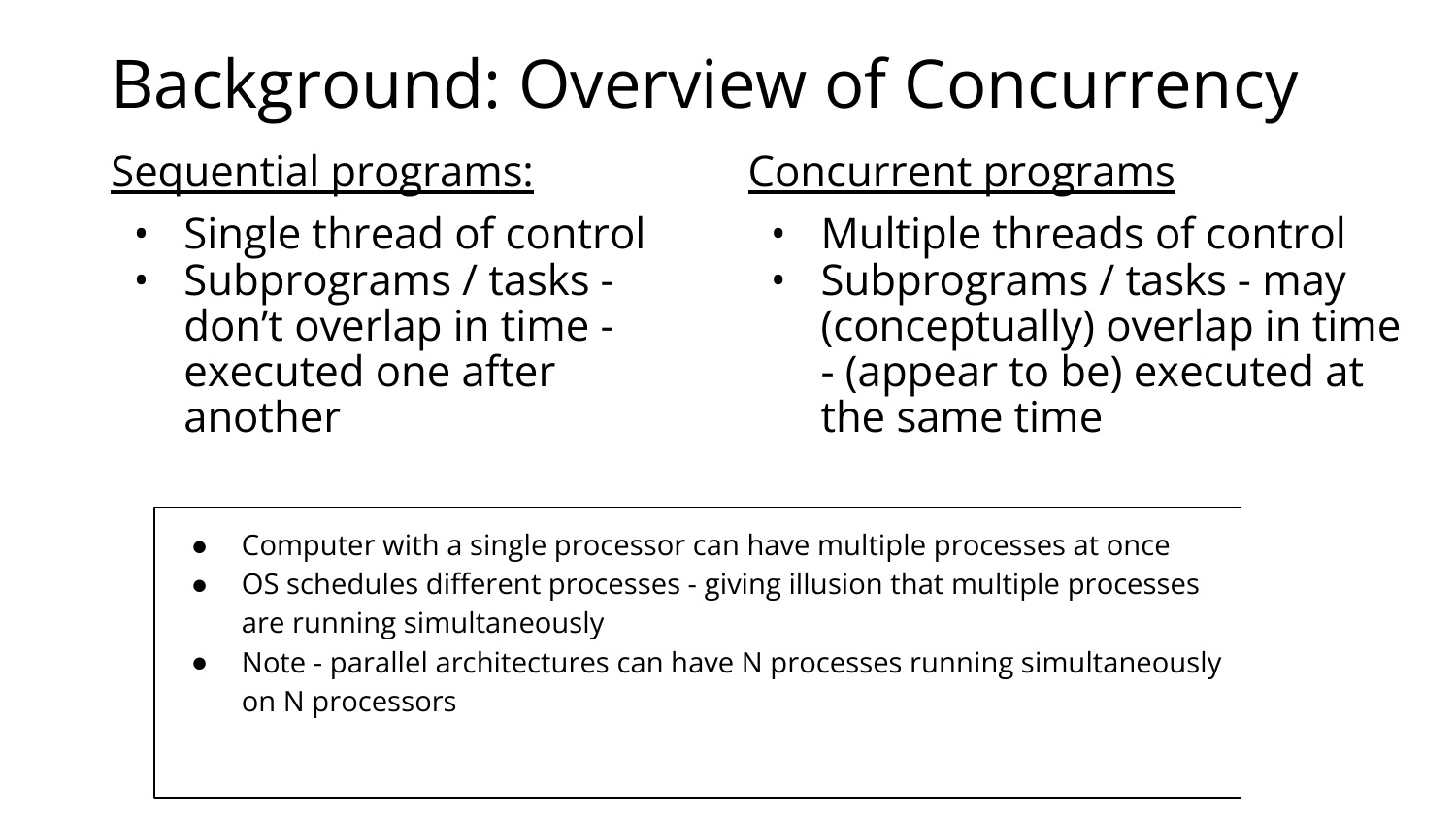

# Background: Overview of Concurrency
Sequential programs:
Single thread of control
Subprograms / tasks - don’t overlap in time - executed one after another
Concurrent programs
Multiple threads of control
Subprograms / tasks - may (conceptually) overlap in time - (appear to be) executed at the same time
Computer with a single processor can have multiple processes at once
OS schedules different processes - giving illusion that multiple processes are running simultaneously
Note - parallel architectures can have N processes running simultaneously on N processors